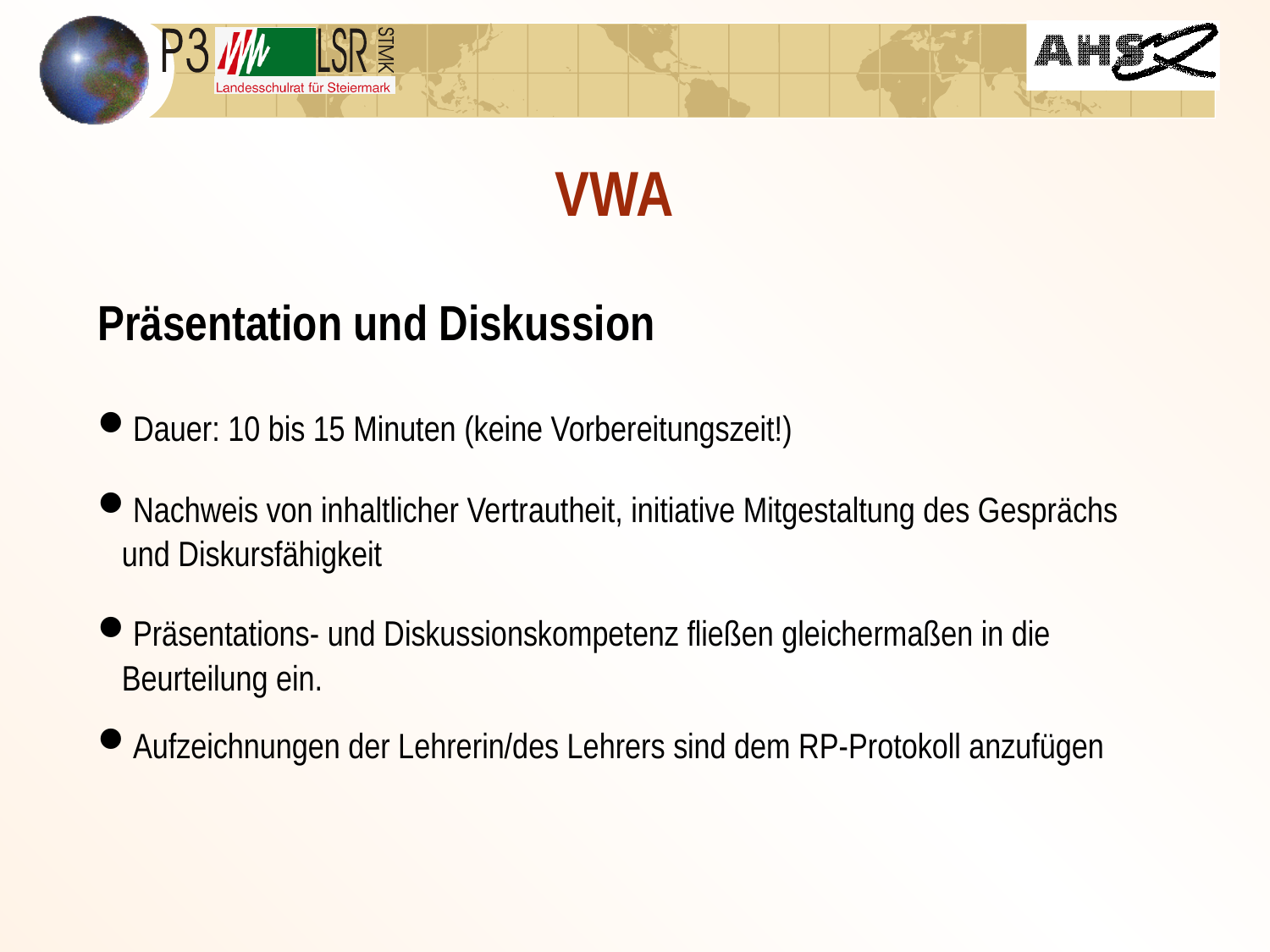

# VWA
Präsentation und Diskussion

Dauer: 10 bis 15 Minuten (keine Vorbereitungszeit!)

Nachweis von inhaltlicher Vertrautheit, initiative Mitgestaltung des Gesprächs
   und Diskursfähigkeit

Präsentations- und Diskussionskompetenz fließen gleichermaßen in die
   Beurteilung ein.

Aufzeichnungen der Lehrerin/des Lehrers sind dem RP-Protokoll anzufügen